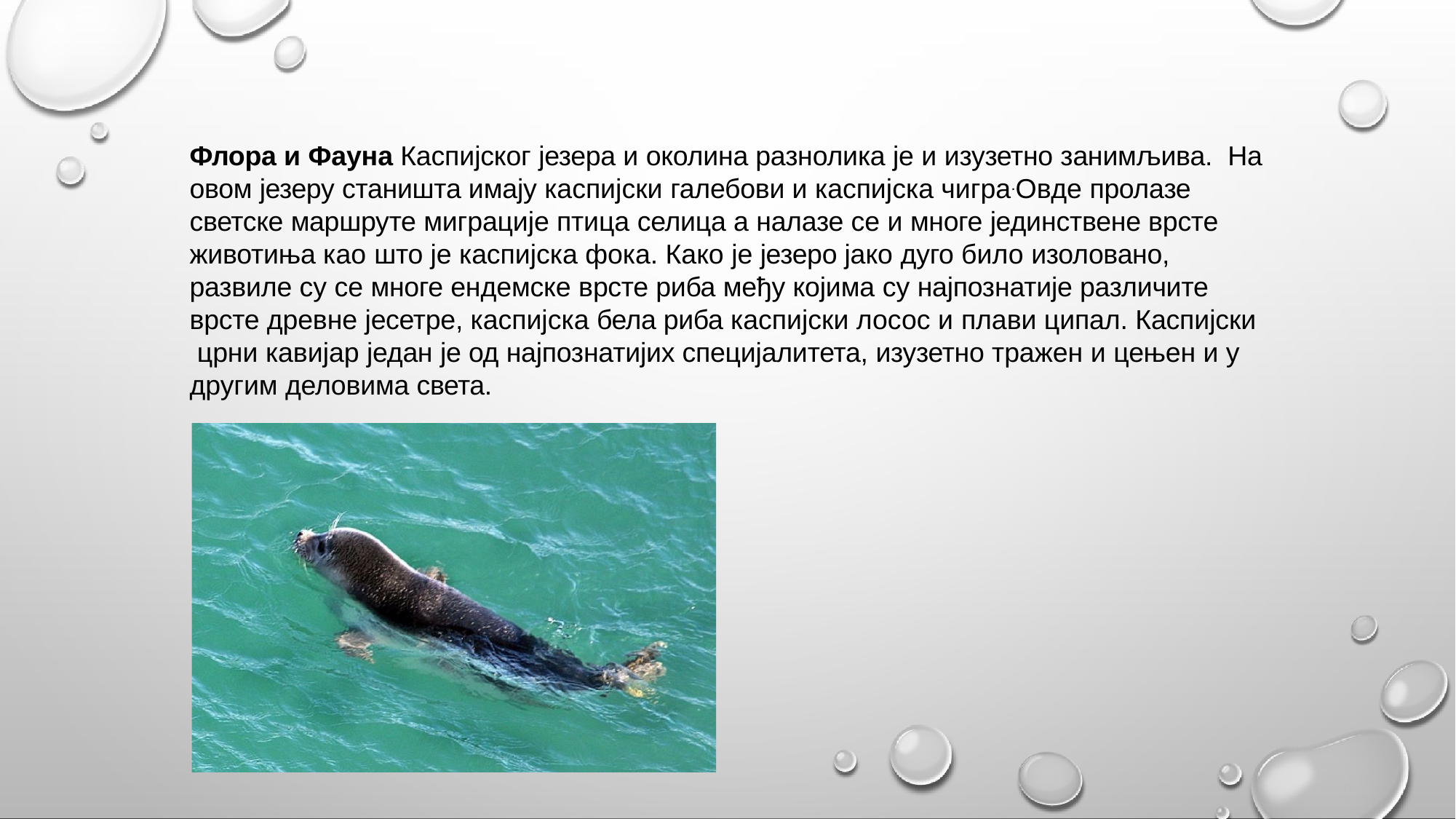

Флора и Фауна Каспијског језера и околина разнолика је и изузетно занимљива.  На овом језеру станишта имају каспијски галебови и каспијска чигра.Овде пролазе  светске маршруте миграције птица селица а налазе се и многе јединствене врсте  животиња као што је каспијска фока. Како је језеро јако дуго било изоловано,  развиле су се многе ендемске врсте риба међу којима су најпознатије различите  врсте древне јесетре, каспијска бела риба каспијски лосос и плави ципал. Каспијски  црни кавијар један је од најпознатијих специјалитета, изузетно тражен и цењен и у  другим деловима света.